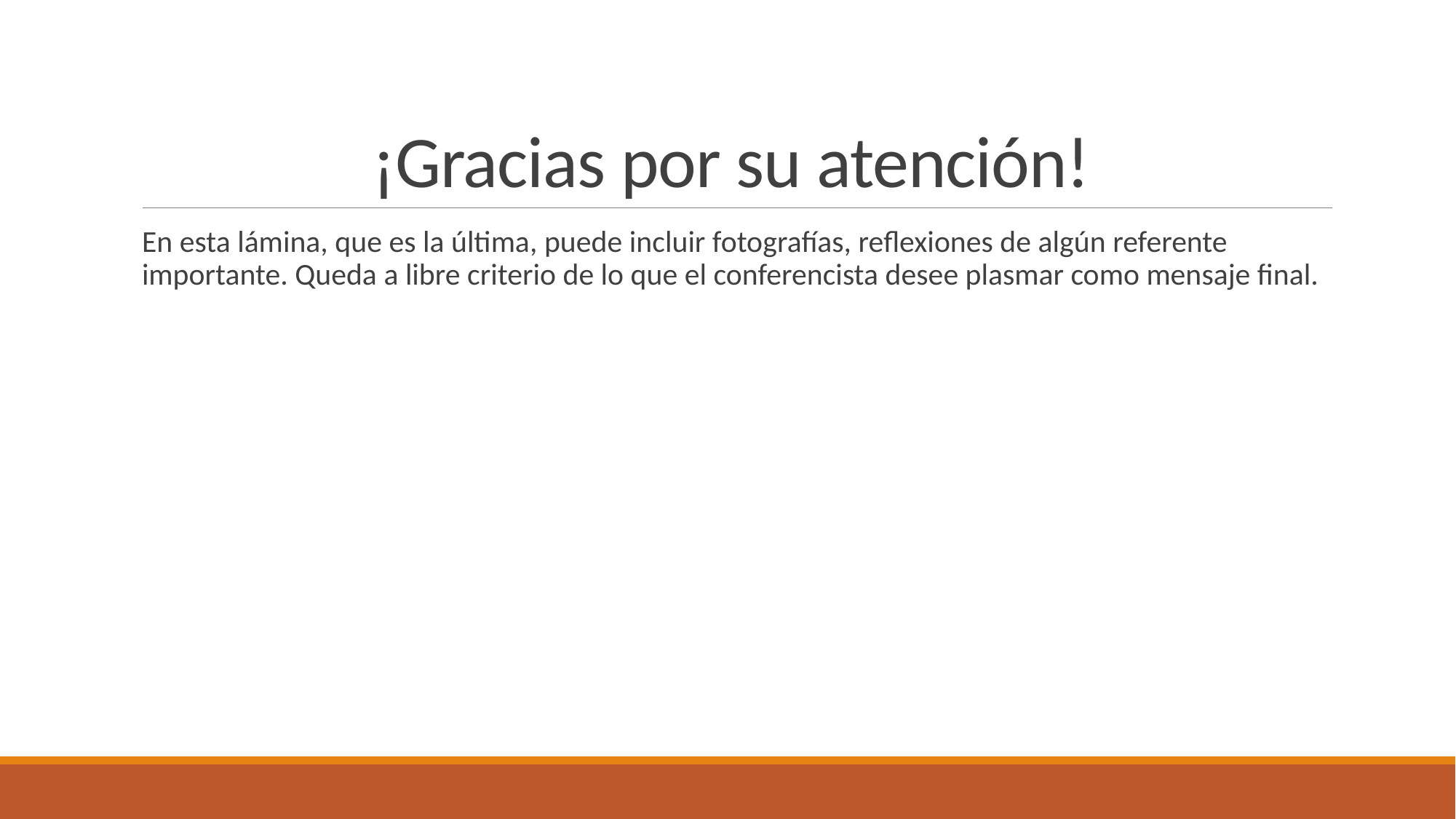

# ¡Gracias por su atención!
En esta lámina, que es la última, puede incluir fotografías, reflexiones de algún referente importante. Queda a libre criterio de lo que el conferencista desee plasmar como mensaje final.